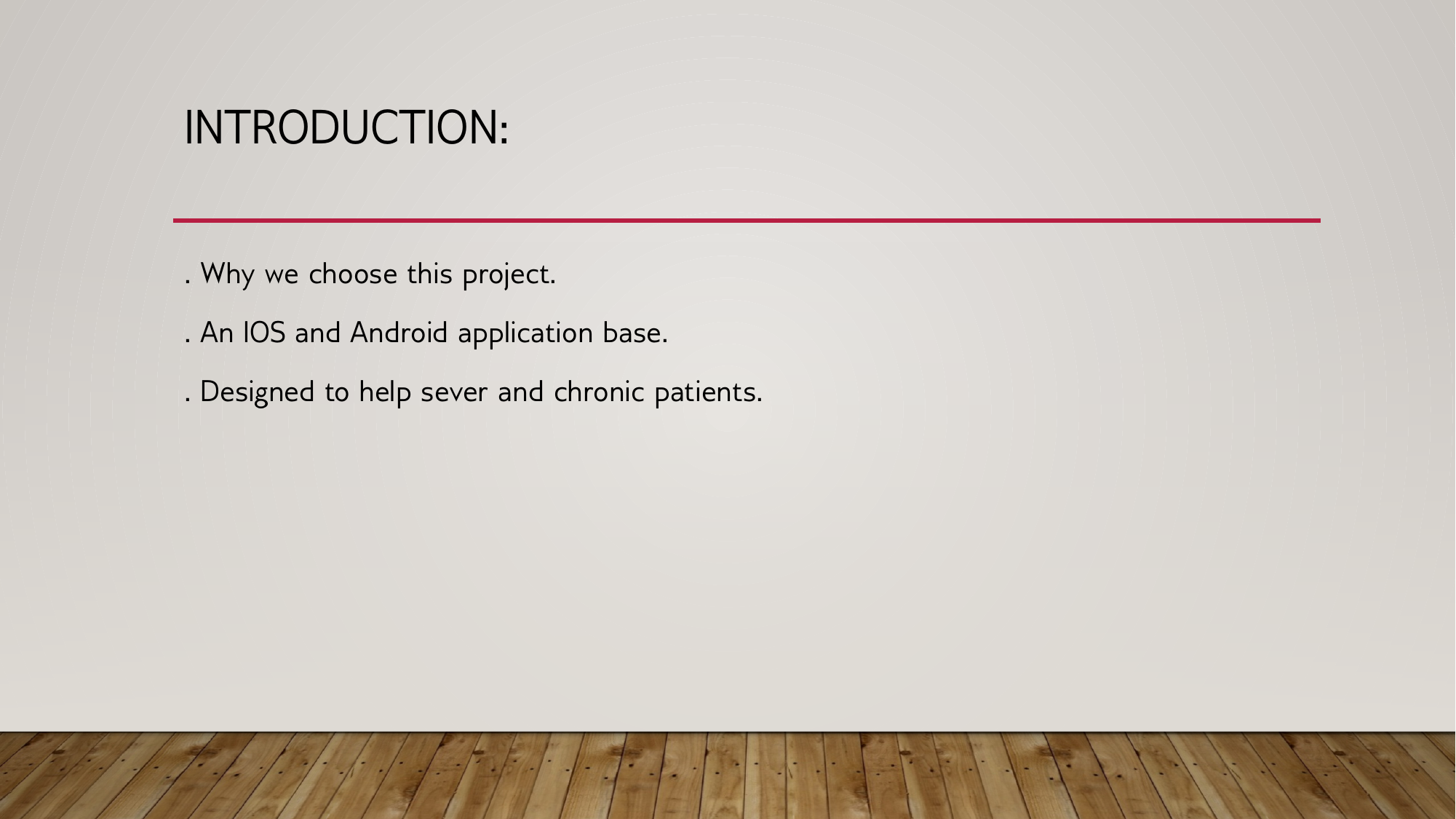

# Introduction:
. Why we choose this project.
. An IOS and Android application base.
. Designed to help sever and chronic patients.